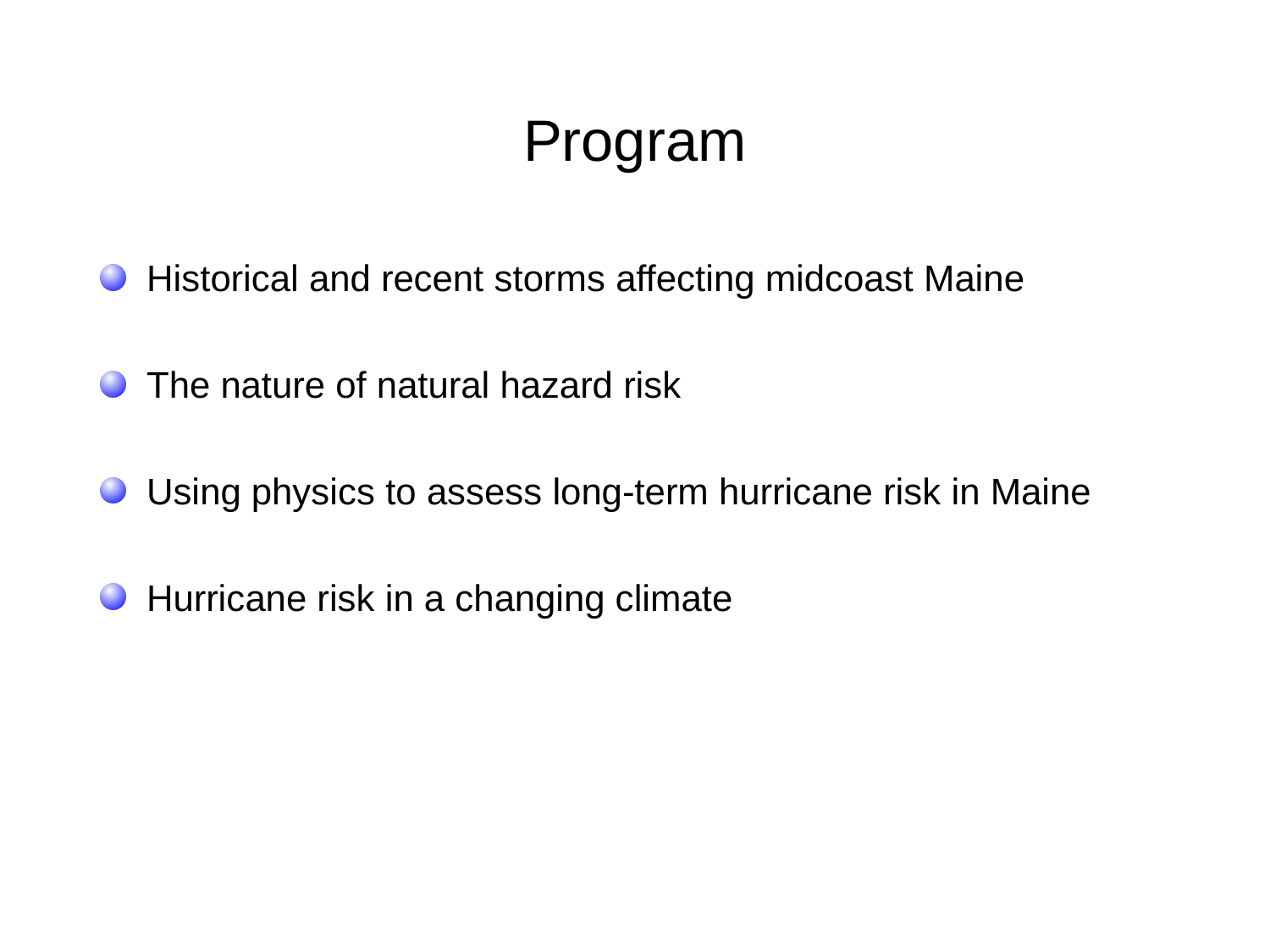

# Program
  Historical and recent storms affecting midcoast Maine

  The nature of natural hazard risk

  Using physics to assess long-term hurricane risk in Maine

  Hurricane risk in a changing climate